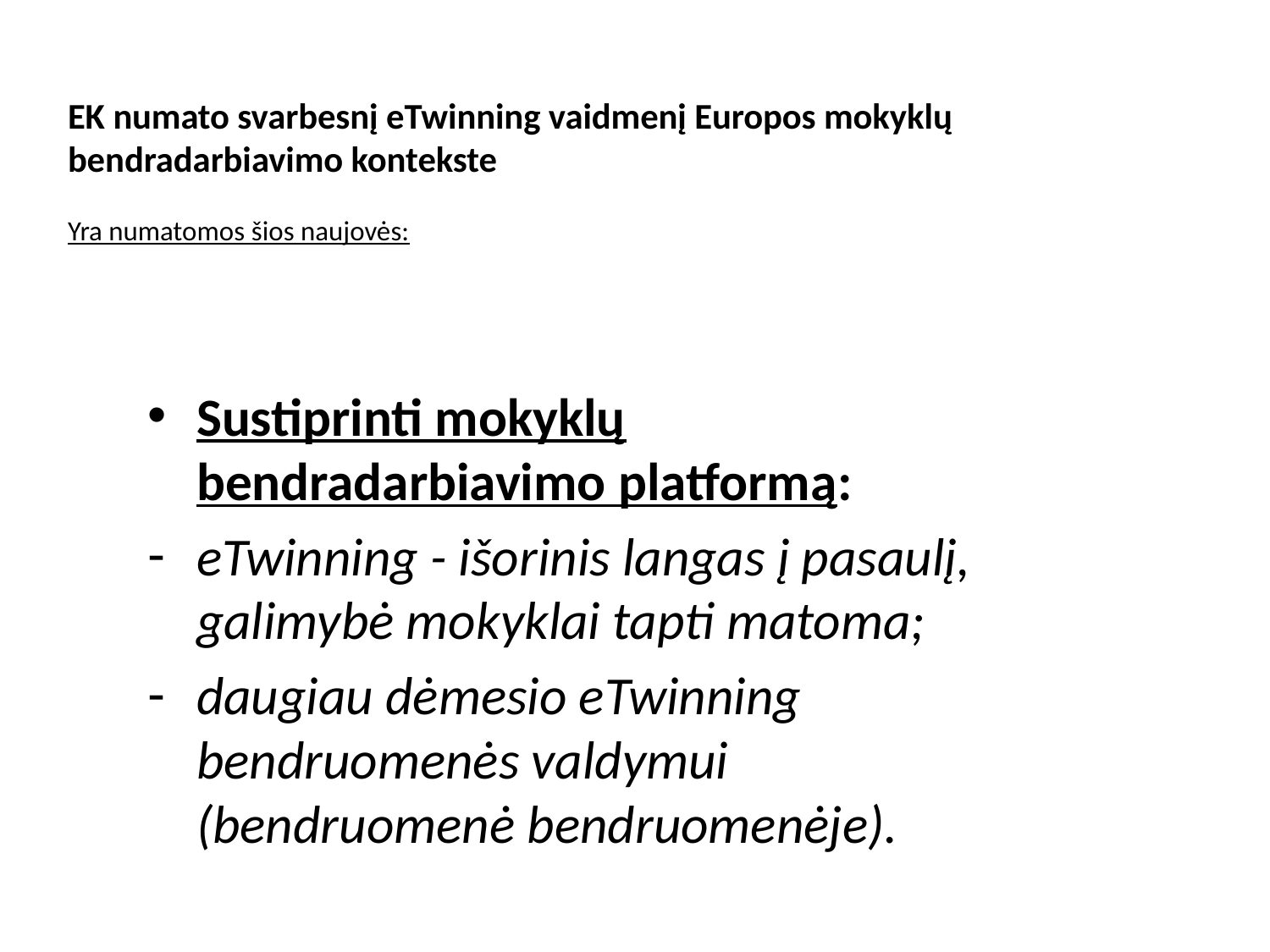

# EK numato svarbesnį eTwinning vaidmenį Europos mokyklų bendradarbiavimo kontekste Yra numatomos šios naujovės:
Sustiprinti mokyklų bendradarbiavimo platformą:
eTwinning - išorinis langas į pasaulį, galimybė mokyklai tapti matoma;
daugiau dėmesio eTwinning bendruomenės valdymui (bendruomenė bendruomenėje).